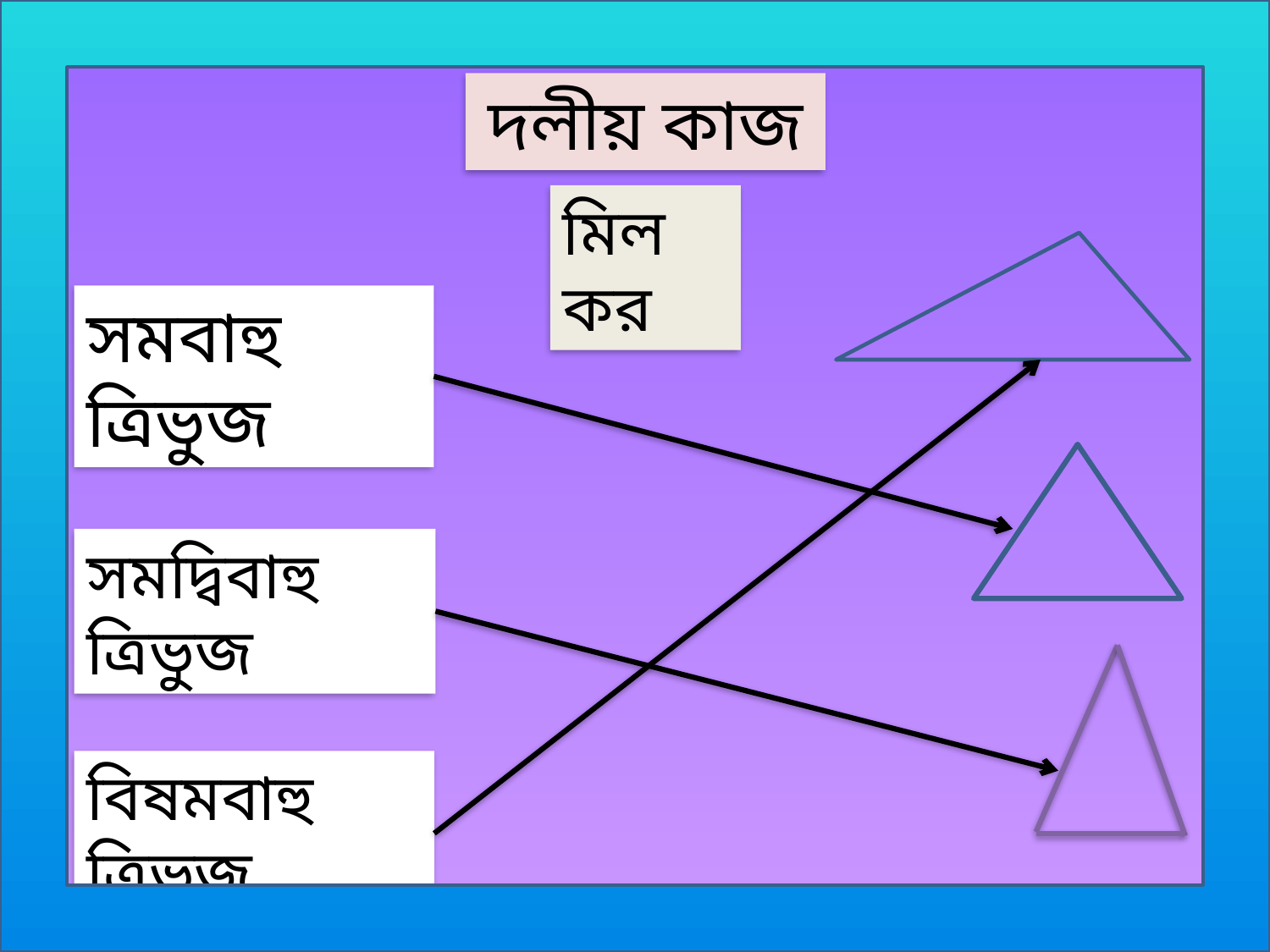

দলীয় কাজ
মিল কর

সমবাহু ত্রিভুজ

সমদ্বিবাহু ত্রিভুজ
বিষমবাহু ত্রিভুজ